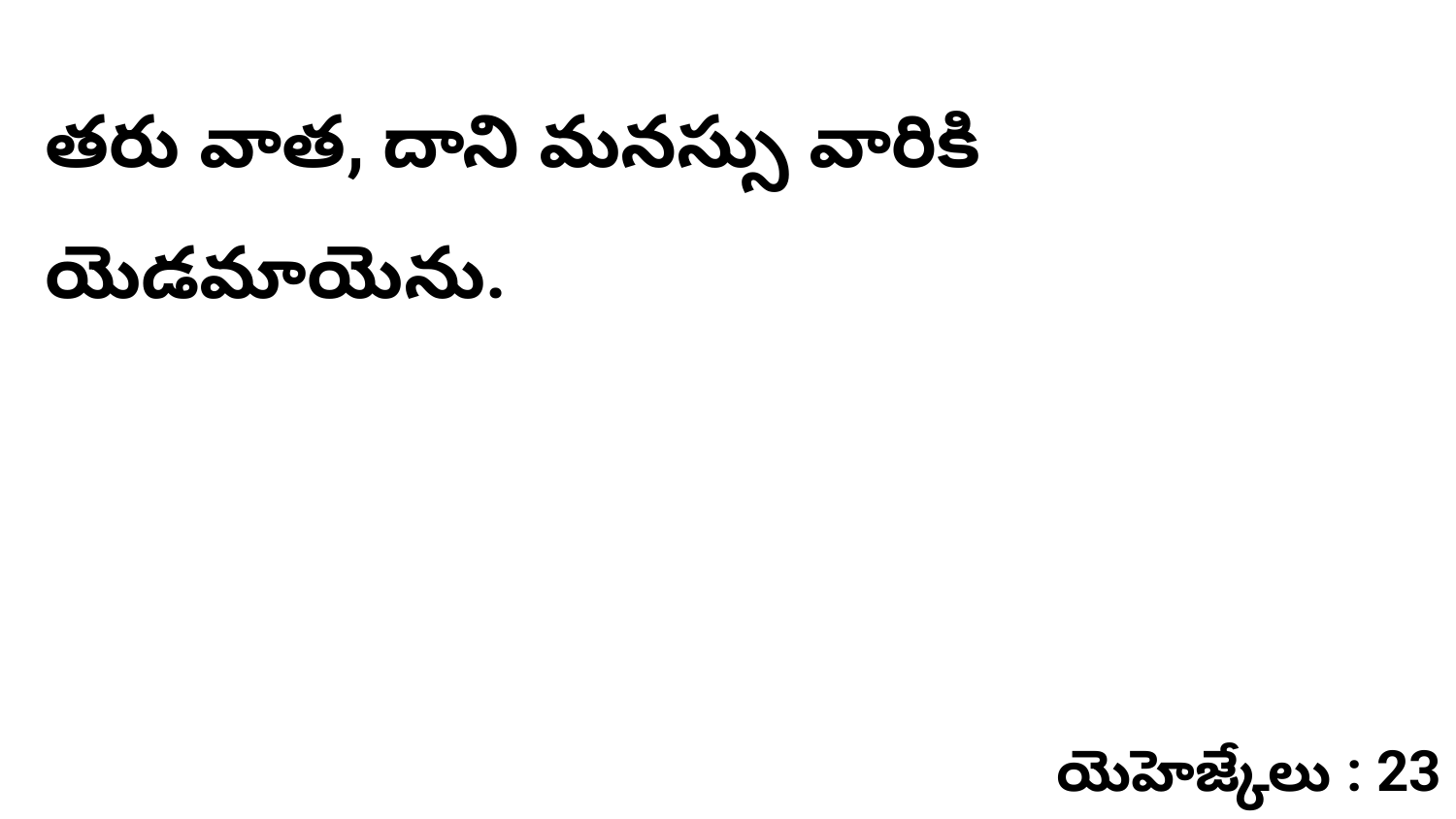

తరు వాత, దాని మనస్సు వారికి యెడమాయెను.
యెహెజ్కేలు : 23